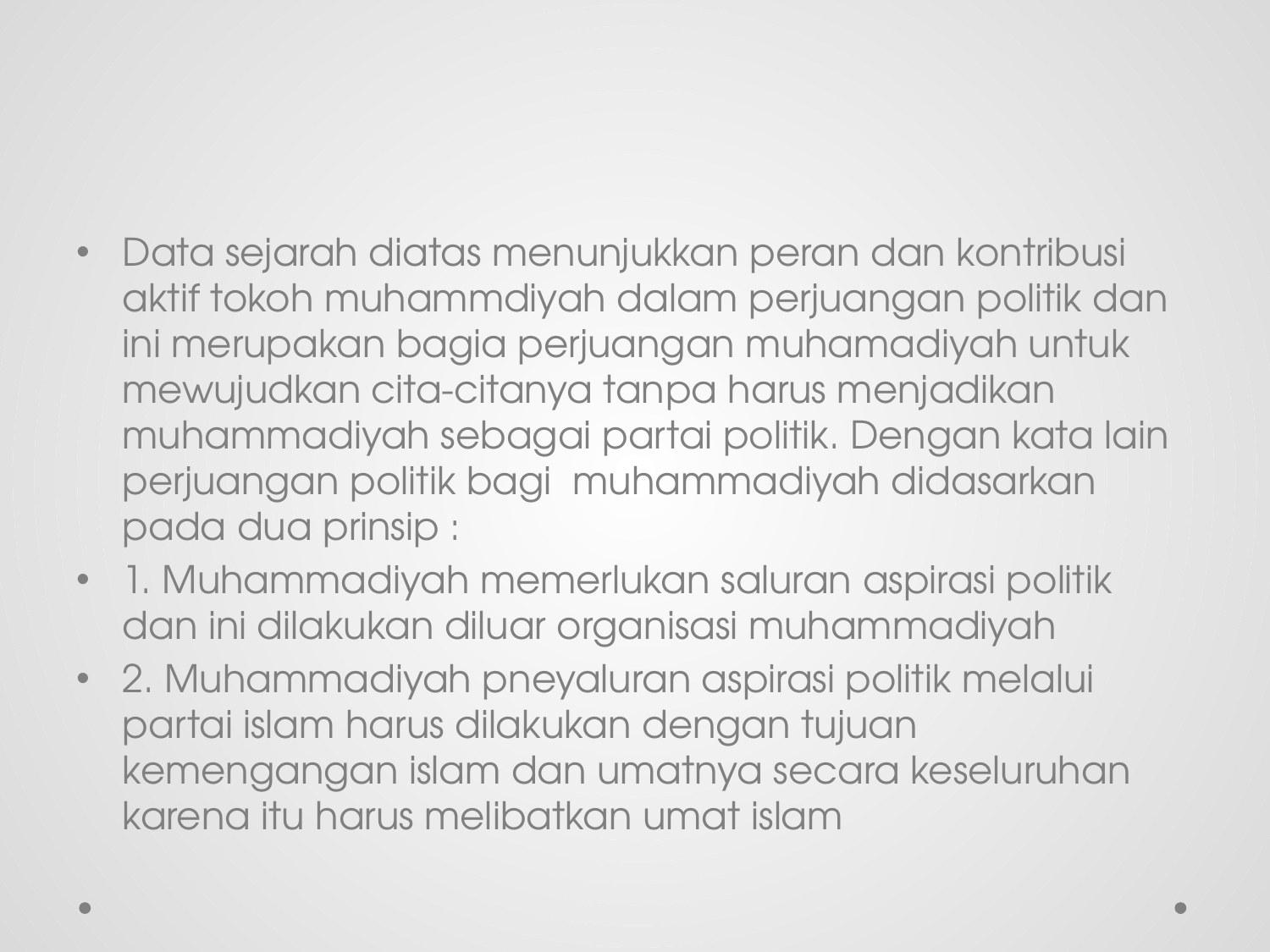

#
Data sejarah diatas menunjukkan peran dan kontribusi aktif tokoh muhammdiyah dalam perjuangan politik dan ini merupakan bagia perjuangan muhamadiyah untuk mewujudkan cita-citanya tanpa harus menjadikan muhammadiyah sebagai partai politik. Dengan kata lain perjuangan politik bagi  muhammadiyah didasarkan pada dua prinsip :
1. Muhammadiyah memerlukan saluran aspirasi politik dan ini dilakukan diluar organisasi muhammadiyah
2. Muhammadiyah pneyaluran aspirasi politik melalui partai islam harus dilakukan dengan tujuan kemengangan islam dan umatnya secara keseluruhan karena itu harus melibatkan umat islam